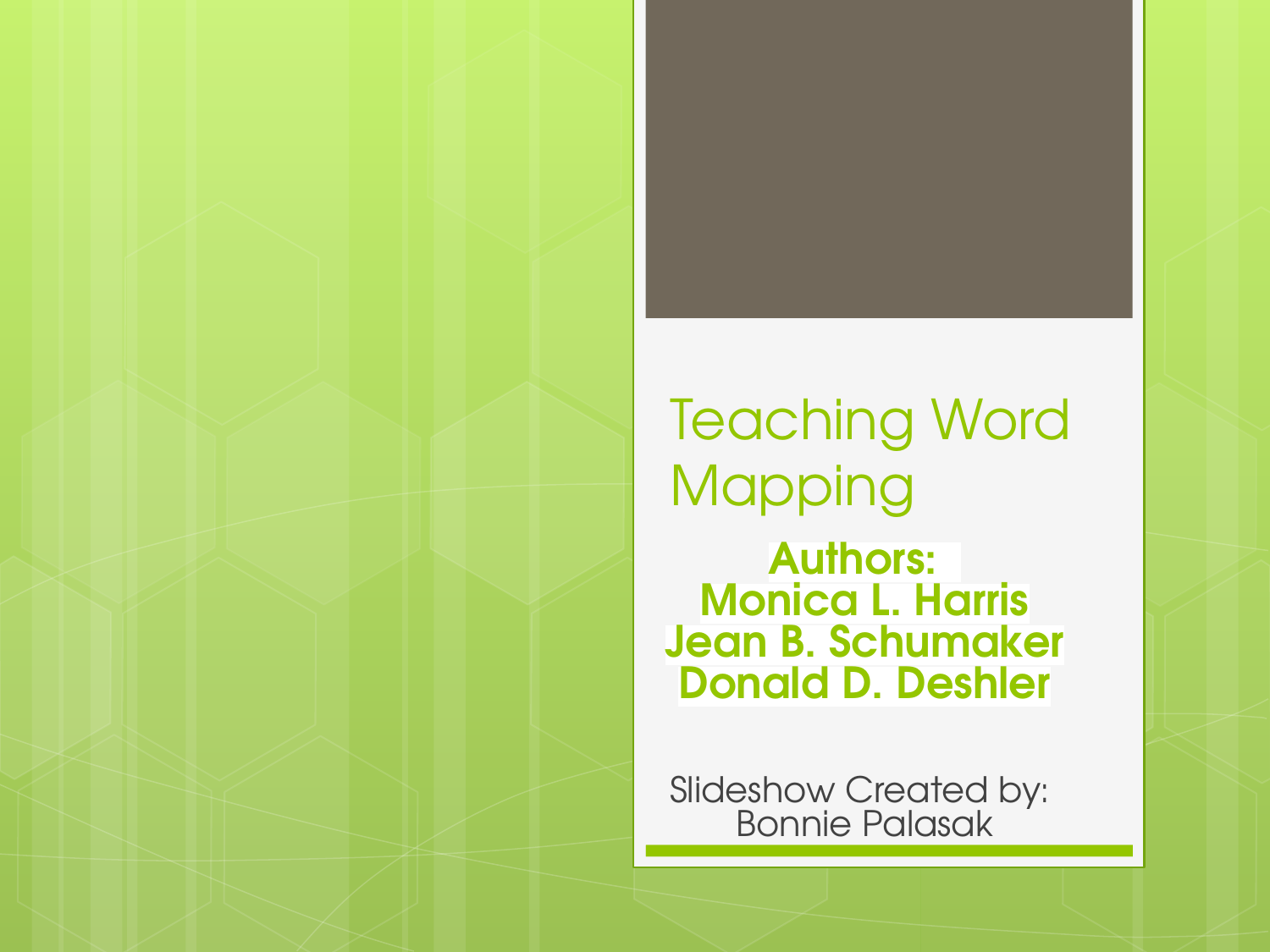

# Teaching Word Mapping
Authors:
Monica L. Harris
Jean B. Schumaker
Donald D. Deshler

Slideshow Created by:
Bonnie Palasak